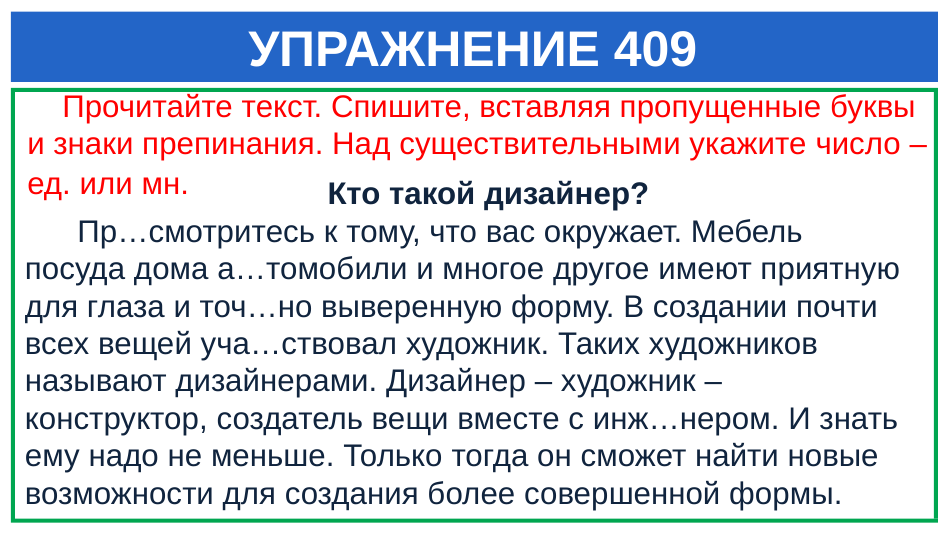

# УПРАЖНЕНИЕ 409
    Прочитайте текст. Спишите, вставляя пропущенные буквы и знаки препинания. Над существительными укажите число – ед. или мн.
     Кто такой дизайнер?
      Пр…смотритесь к тому, что вас окружает. Мебель посуда дома а…томобили и многое другое имеют приятную для глаза и точ…но выверенную форму. В создании почти всех вещей уча…ствовал художник. Таких художников называют дизайнерами. Дизайнер – художник – конструктор, создатель вещи вместе с инж…нером. И знать ему надо не меньше. Только тогда он сможет найти новые возможности для создания более совершенной формы.